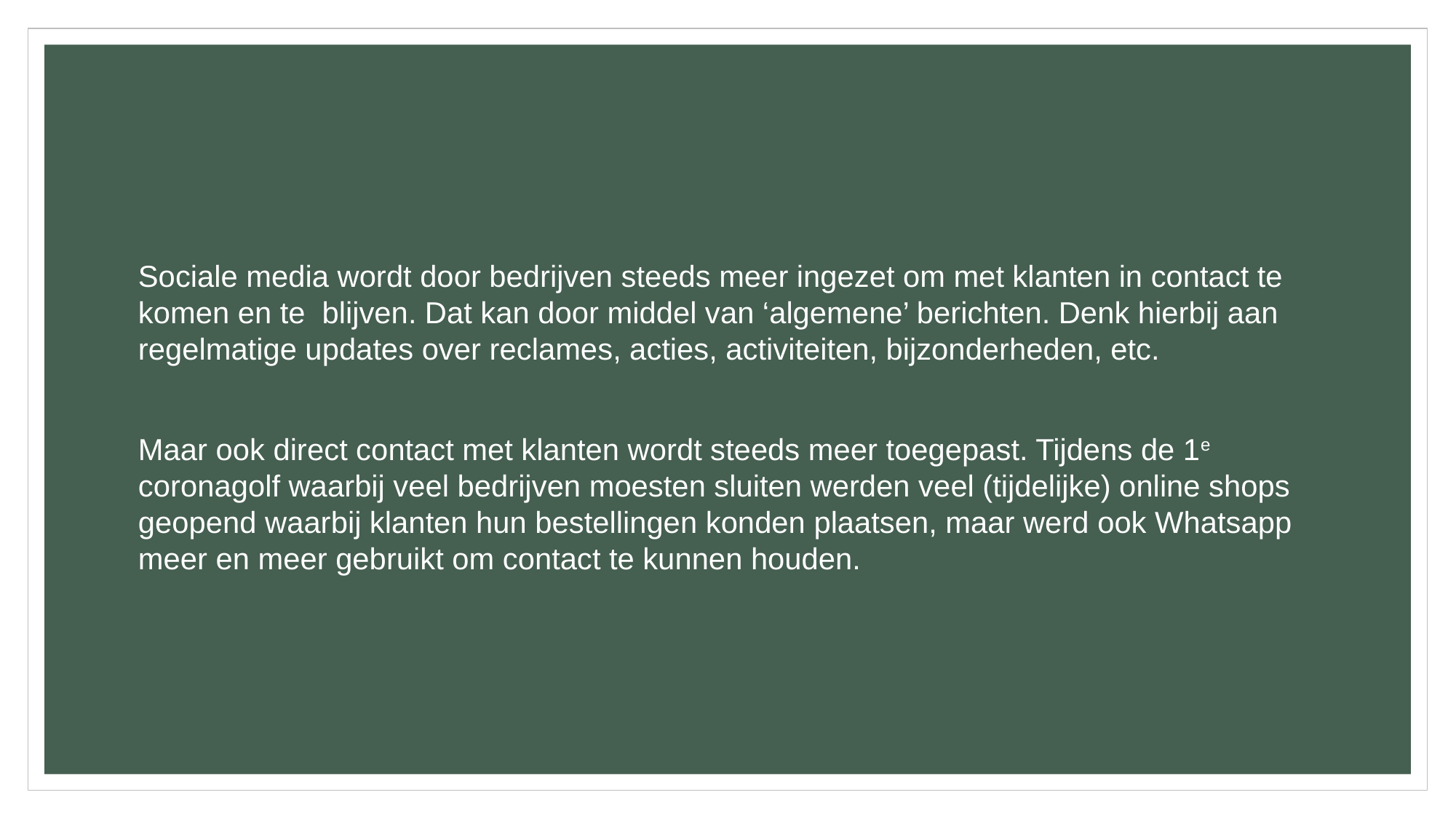

#
Sociale media wordt door bedrijven steeds meer ingezet om met klanten in contact te komen en te  blijven. Dat kan door middel van ‘algemene’ berichten. Denk hierbij aan regelmatige updates over reclames, acties, activiteiten, bijzonderheden, etc.

Maar ook direct contact met klanten wordt steeds meer toegepast. Tijdens de 1e  coronagolf waarbij veel bedrijven moesten sluiten werden veel (tijdelijke) online shops geopend waarbij klanten hun bestellingen konden plaatsen, maar werd ook Whatsapp meer en meer gebruikt om contact te kunnen houden.